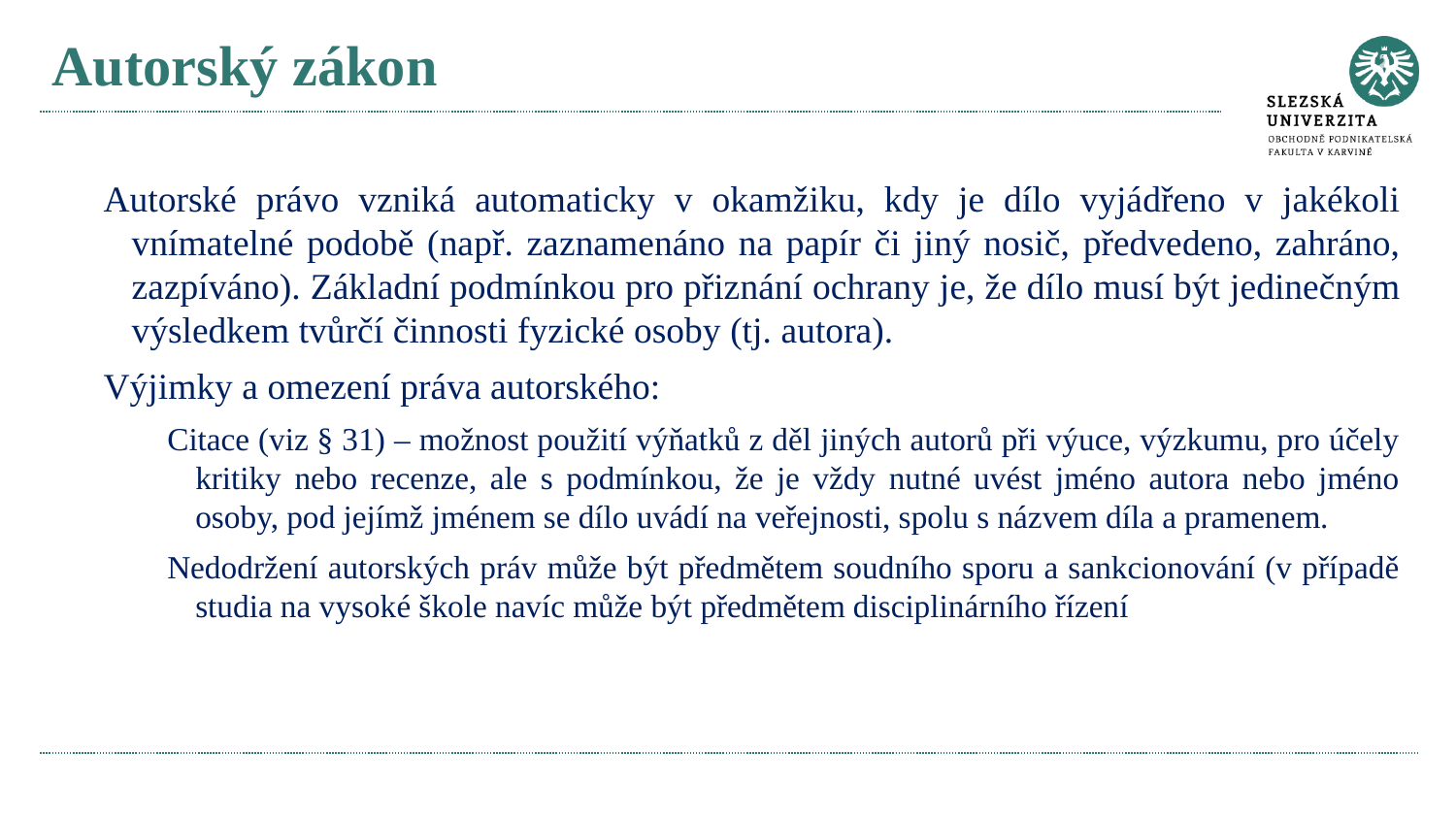

# Autorský zákon
Autorské právo vzniká automaticky v okamžiku, kdy je dílo vyjádřeno v jakékoli vnímatelné podobě (např. zaznamenáno na papír či jiný nosič, předvedeno, zahráno, zazpíváno). Základní podmínkou pro přiznání ochrany je, že dílo musí být jedinečným výsledkem tvůrčí činnosti fyzické osoby (tj. autora).
Výjimky a omezení práva autorského:
Citace (viz § 31) – možnost použití výňatků z děl jiných autorů při výuce, výzkumu, pro účely kritiky nebo recenze, ale s podmínkou, že je vždy nutné uvést jméno autora nebo jméno osoby, pod jejímž jménem se dílo uvádí na veřejnosti, spolu s názvem díla a pramenem.
Nedodržení autorských práv může být předmětem soudního sporu a sankcionování (v případě studia na vysoké škole navíc může být předmětem disciplinárního řízení